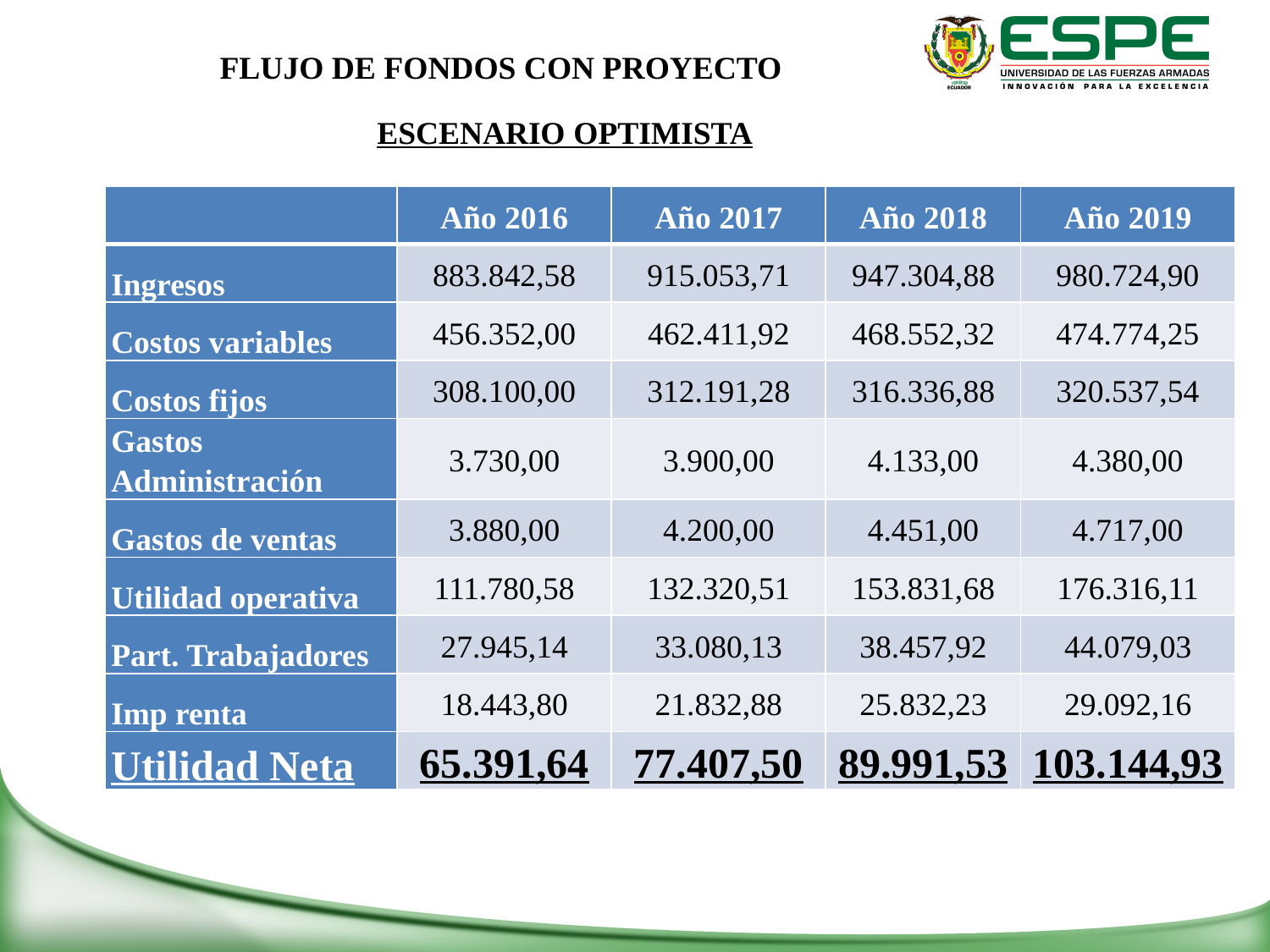

# FLUJO DE FONDOS CON PROYECTO
ESCENARIO OPTIMISTA

|  | Año 2016 | Año 2017 | Año 2018 | Año 2019 |
| --- | --- | --- | --- | --- |
| Ingresos | 883.842,58 | 915.053,71 | 947.304,88 | 980.724,90 |
| Costos variables | 456.352,00 | 462.411,92 | 468.552,32 | 474.774,25 |
| Costos fijos | 308.100,00 | 312.191,28 | 316.336,88 | 320.537,54 |
| Gastos Administración | 3.730,00 | 3.900,00 | 4.133,00 | 4.380,00 |
| Gastos de ventas | 3.880,00 | 4.200,00 | 4.451,00 | 4.717,00 |
| Utilidad operativa | 111.780,58 | 132.320,51 | 153.831,68 | 176.316,11 |
| Part. Trabajadores | 27.945,14 | 33.080,13 | 38.457,92 | 44.079,03 |
| Imp renta | 18.443,80 | 21.832,88 | 25.832,23 | 29.092,16 |
| Utilidad Neta | 65.391,64 | 77.407,50 | 89.991,53 | 103.144,93 |